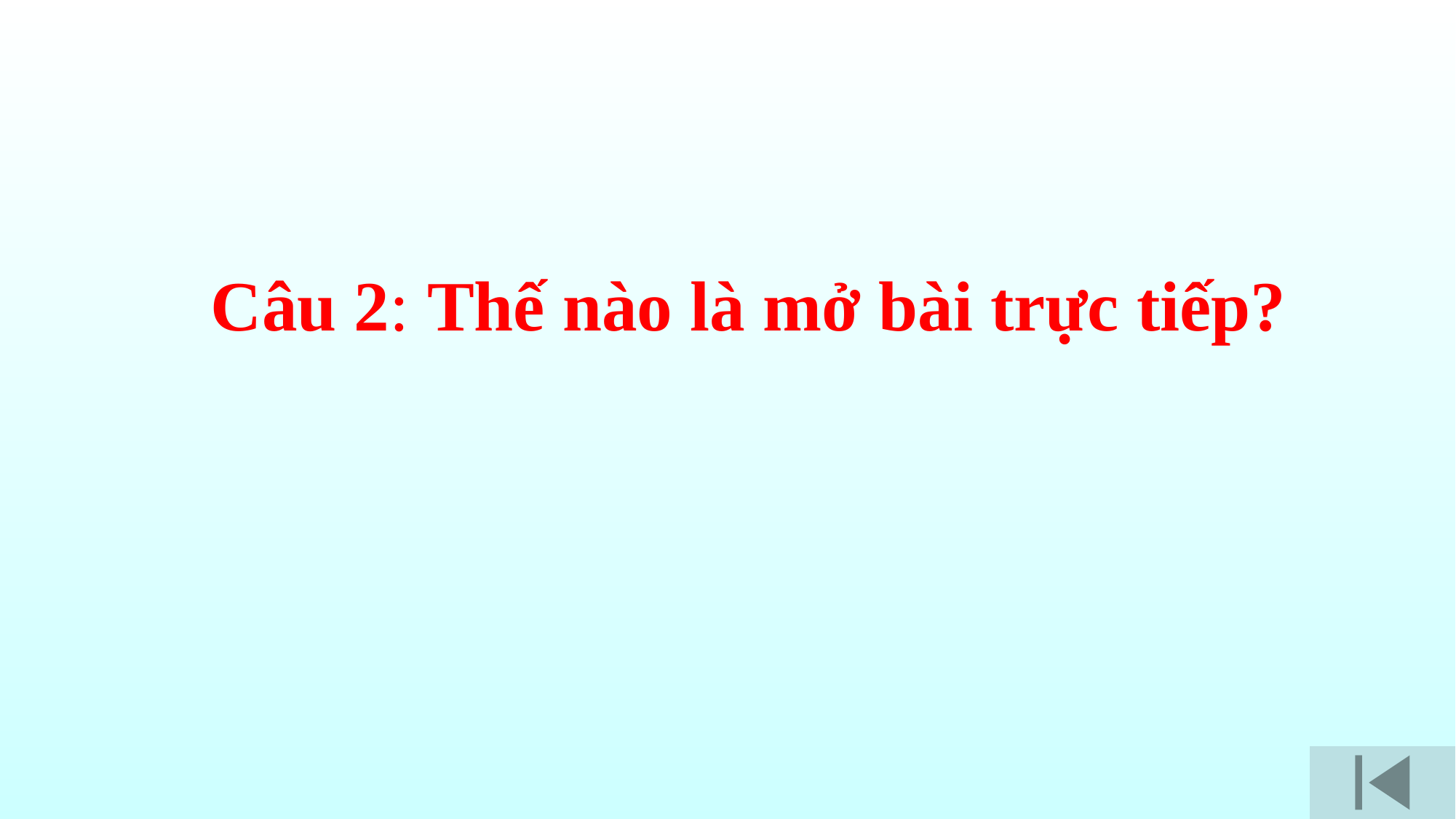

Câu 2: Thế nào là mở bài trực tiếp?